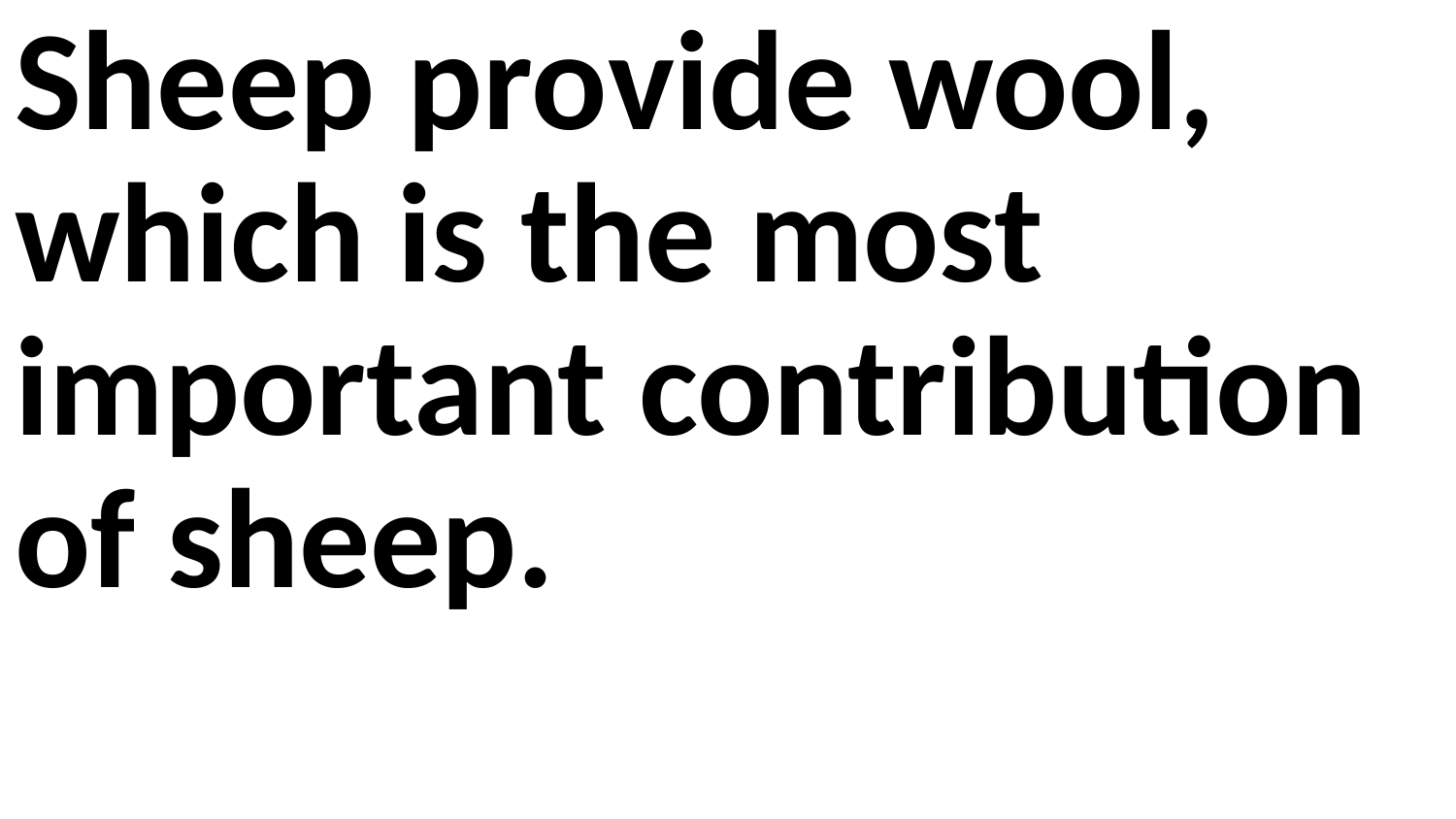

Sheep provide wool, which is the most important contribution of sheep.